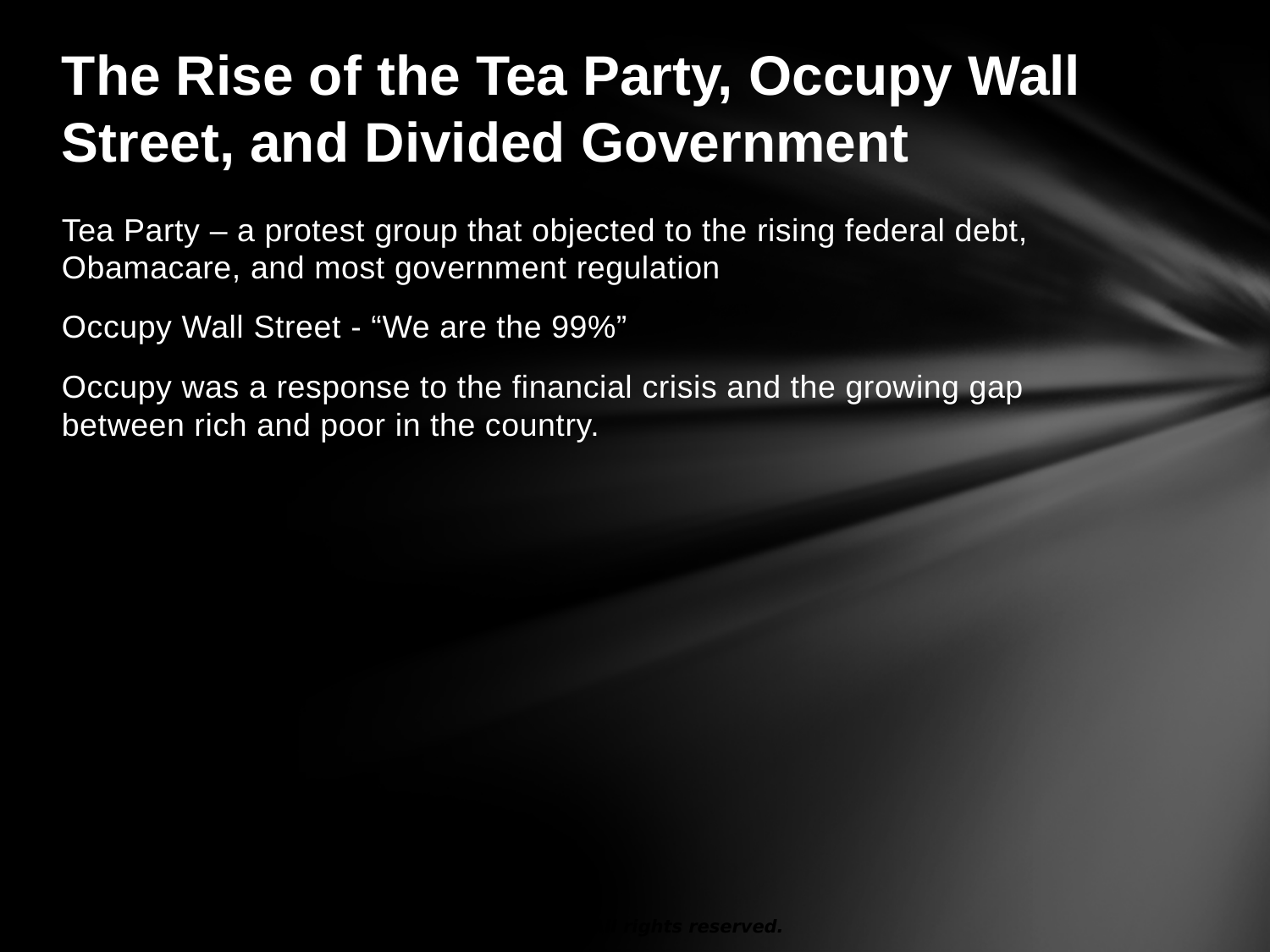

# The Rise of the Tea Party, Occupy Wall Street, and Divided Government
Tea Party – a protest group that objected to the rising federal debt, Obamacare, and most government regulation
Occupy Wall Street - “We are the 99%”
Occupy was a response to the financial crisis and the growing gap between rich and poor in the country.
© 2015  Pearson Education, Inc. All rights reserved.